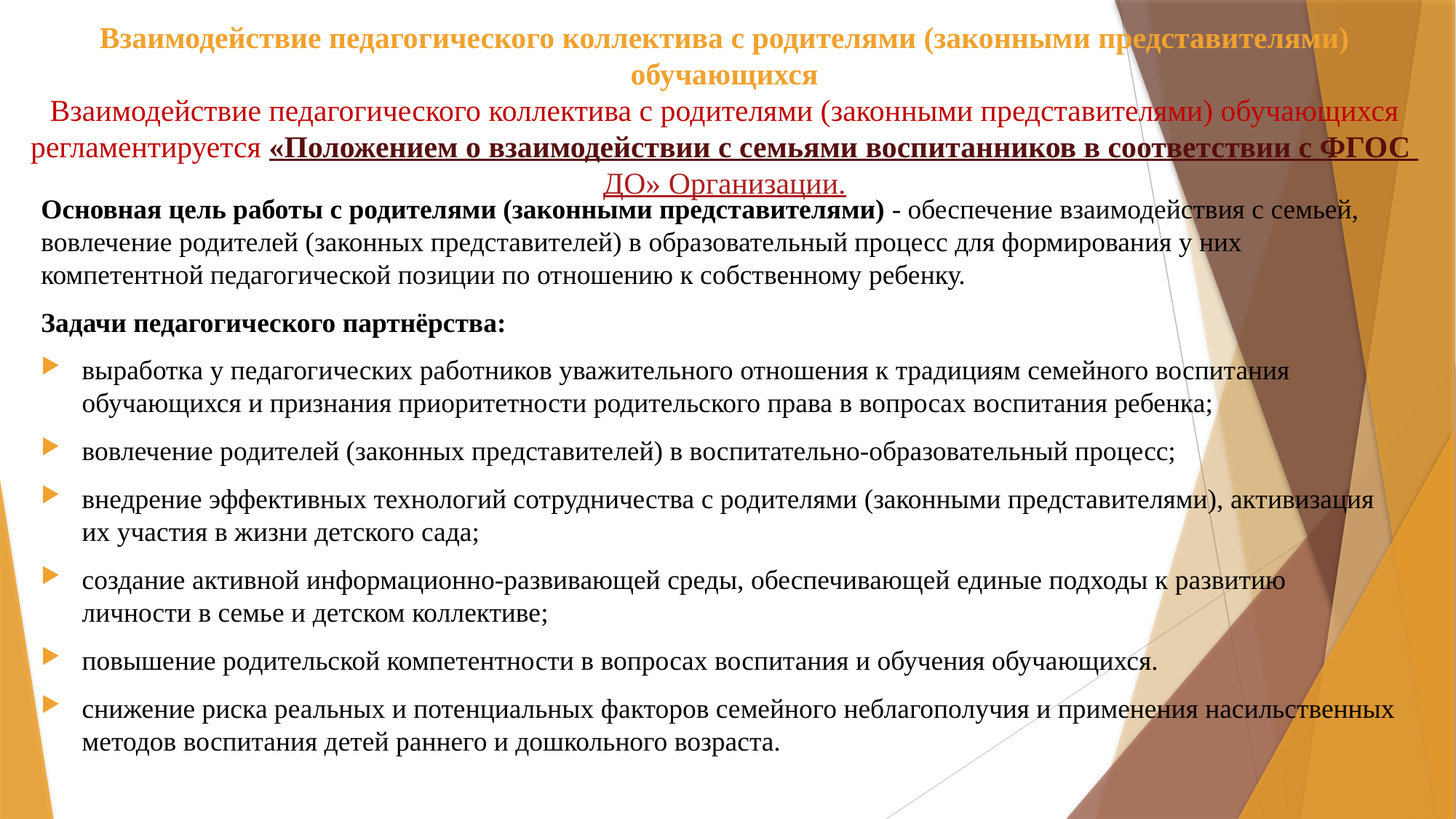

# Взаимодействие педагогического коллектива с родителями (законными представителями) обучающихся Взаимодействие педагогического коллектива с родителями (законными представителями) обучающихся регламентируется «Положением о взаимодействии с семьями воспитанников в соответствии с ФГОС ДО» Организации.
Основная цель работы с родителями (законными представителями) - обеспечение взаимодействия с семьей, вовлечение родителей (законных представителей) в образовательный процесс для формирования у них компетентной педагогической позиции по отношению к собственному ребенку.
Задачи педагогического партнёрства:
выработка у педагогических работников уважительного отношения к традициям семейного воспитания обучающихся и признания приоритетности родительского права в вопросах воспитания ребенка;
вовлечение родителей (законных представителей) в воспитательно-образовательный процесс;
внедрение эффективных технологий сотрудничества с родителями (законными представителями), активизация их участия в жизни детского сада;
создание активной информационно-развивающей среды, обеспечивающей единые подходы к развитию личности в семье и детском коллективе;
повышение родительской компетентности в вопросах воспитания и обучения обучающихся.
снижение риска реальных и потенциальных факторов семейного неблагополучия и применения насильственных методов воспитания детей раннего и дошкольного возраста.